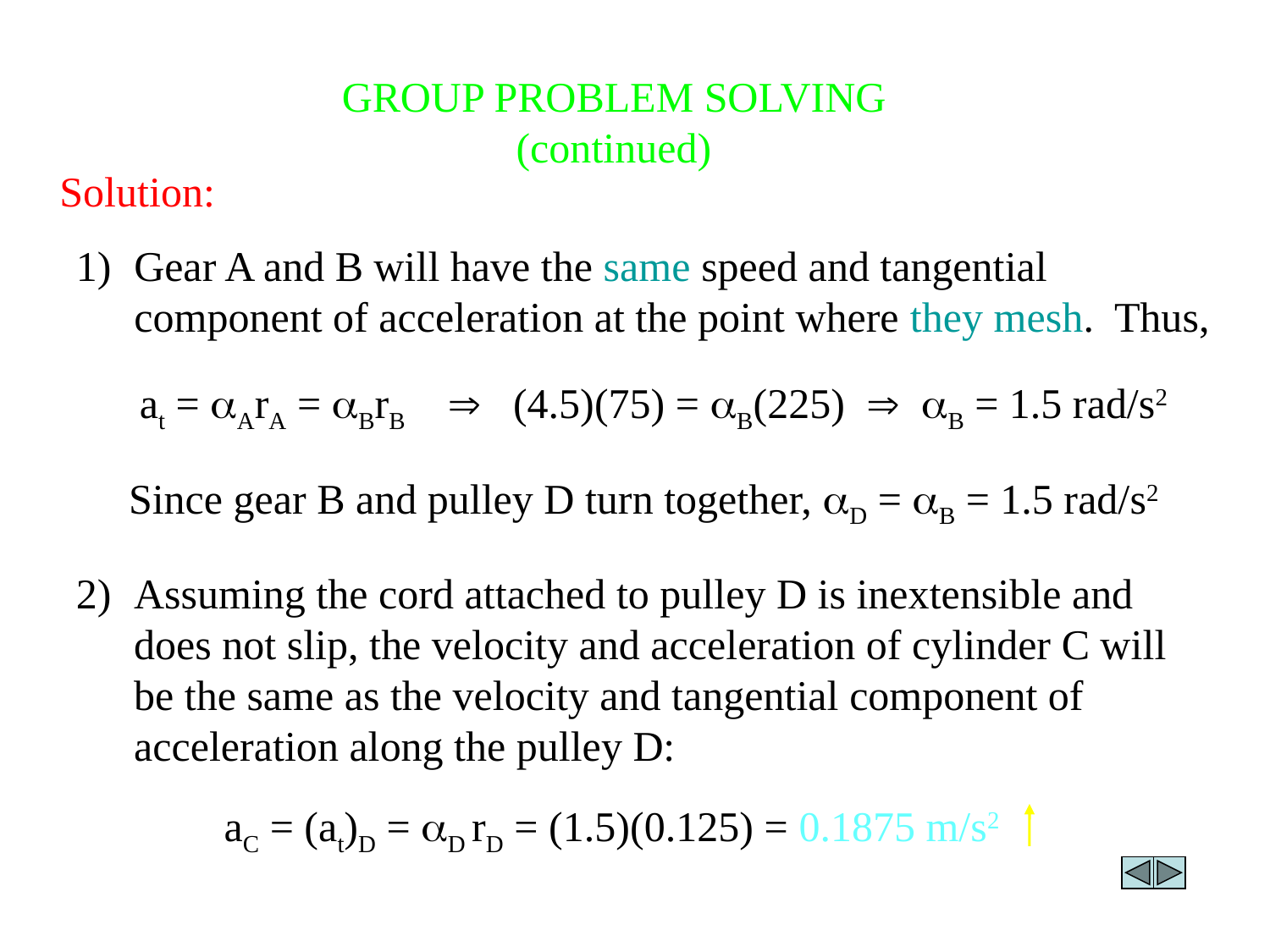

GROUP PROBLEM SOLVING (continued)
Solution:
1)	Gear A and B will have the same speed and tangential component of acceleration at the point where they mesh.  Thus,
at = αArA = αBrB    ⇒   (4.5)(75) = αB(225)  ⇒  αB = 1.5 rad/s2
Since gear B and pulley D turn together, αD = αB = 1.5 rad/s2
2)	Assuming the cord attached to pulley D is inextensible and does not slip, the velocity and acceleration of cylinder C will be the same as the velocity and tangential component of acceleration along the pulley D:
aC = (at)D = αD rD = (1.5)(0.125) = 0.1875 m/s2